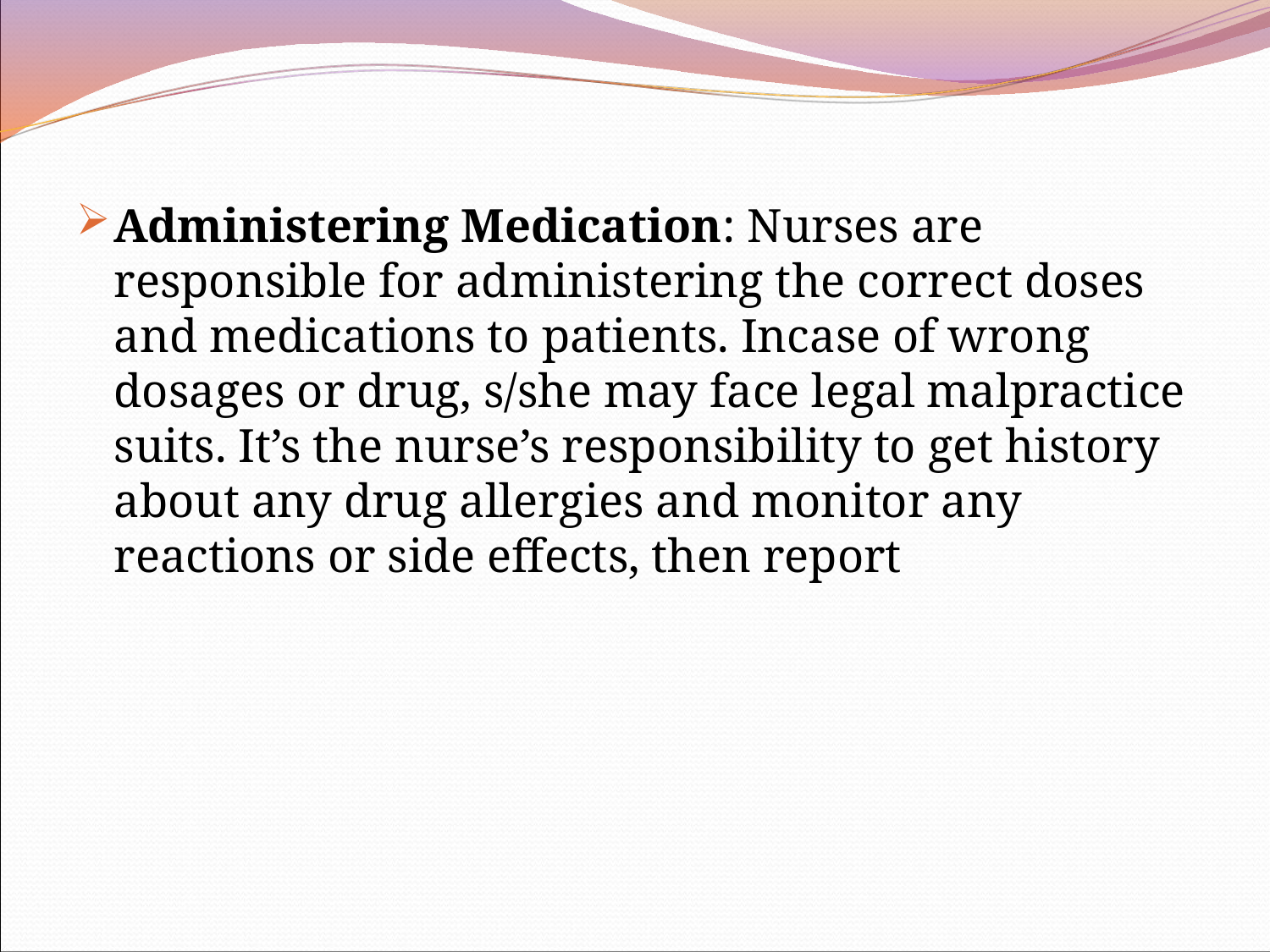

Administering Medication: Nurses are responsible for administering the correct doses and medications to patients. Incase of wrong dosages or drug, s/she may face legal malpractice suits. It’s the nurse’s responsibility to get history about any drug allergies and monitor any reactions or side effects, then report